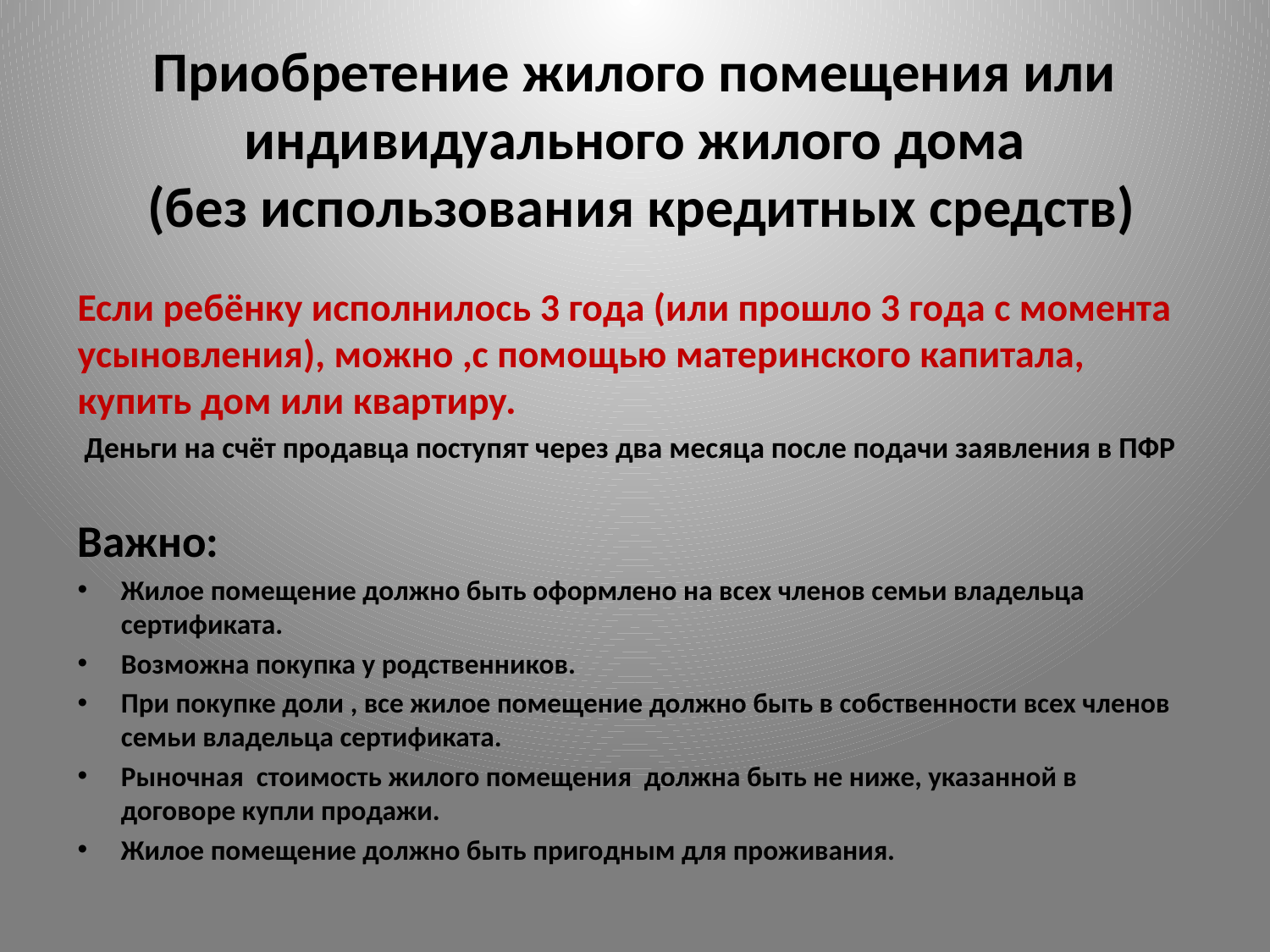

# Приобретение жилого помещения или индивидуального жилого дома (без использования кредитных средств)
Если ребёнку исполнилось 3 года (или прошло 3 года с момента усыновления), можно ,с помощью материнского капитала, купить дом или квартиру.
 Деньги на счёт продавца поступят через два месяца после подачи заявления в ПФР

Важно:
Жилое помещение должно быть оформлено на всех членов семьи владельца сертификата.
Возможна покупка у родственников.
При покупке доли , все жилое помещение должно быть в собственности всех членов семьи владельца сертификата.
Рыночная  стоимость жилого помещения  должна быть не ниже, указанной в договоре купли продажи.
Жилое помещение должно быть пригодным для проживания.